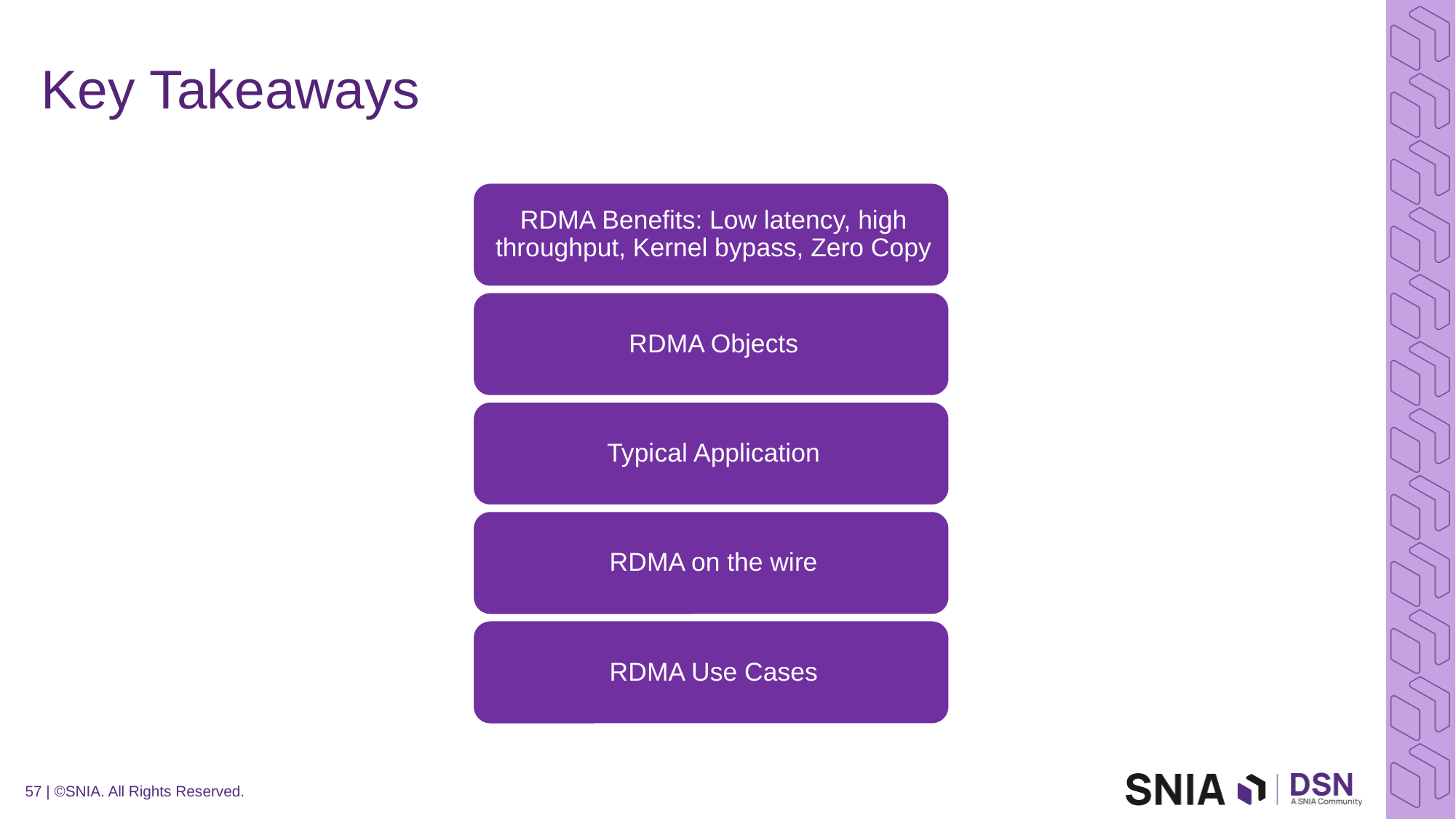

# Key Takeaways
RDMA Benefits: Low latency, high throughput, Kernel bypass, Zero Copy
RDMA Objects
Typical Application
RDMA on the wire
RDMA Use Cases